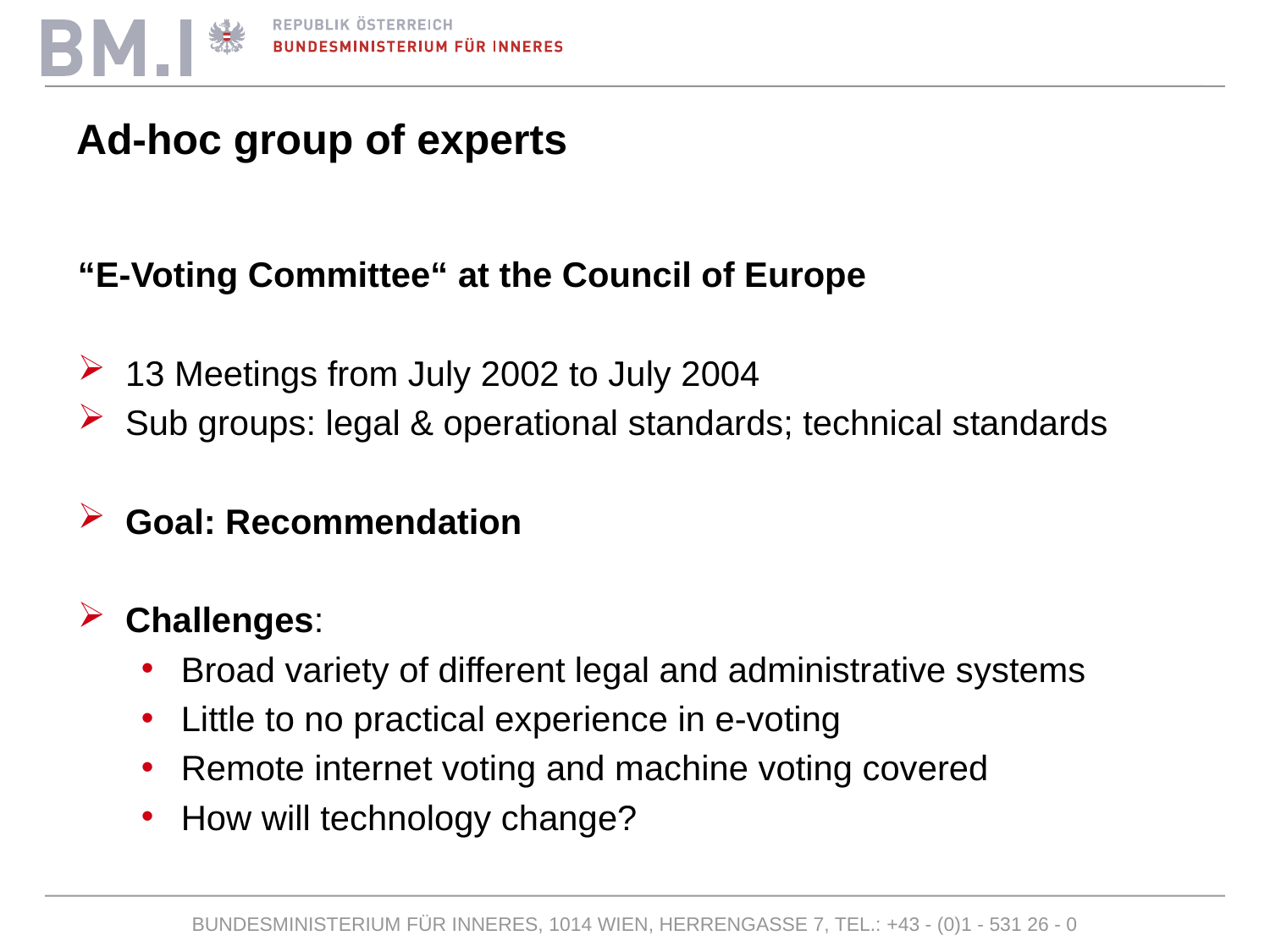

# Ad-hoc group of experts

“E-Voting Committee“ at the Council of Europe

13 Meetings from July 2002 to July 2004
Sub groups: legal & operational standards; technical standards

Goal: Recommendation

Challenges:
Broad variety of different legal and administrative systems
Little to no practical experience in e-voting
Remote internet voting and machine voting covered
How will technology change?